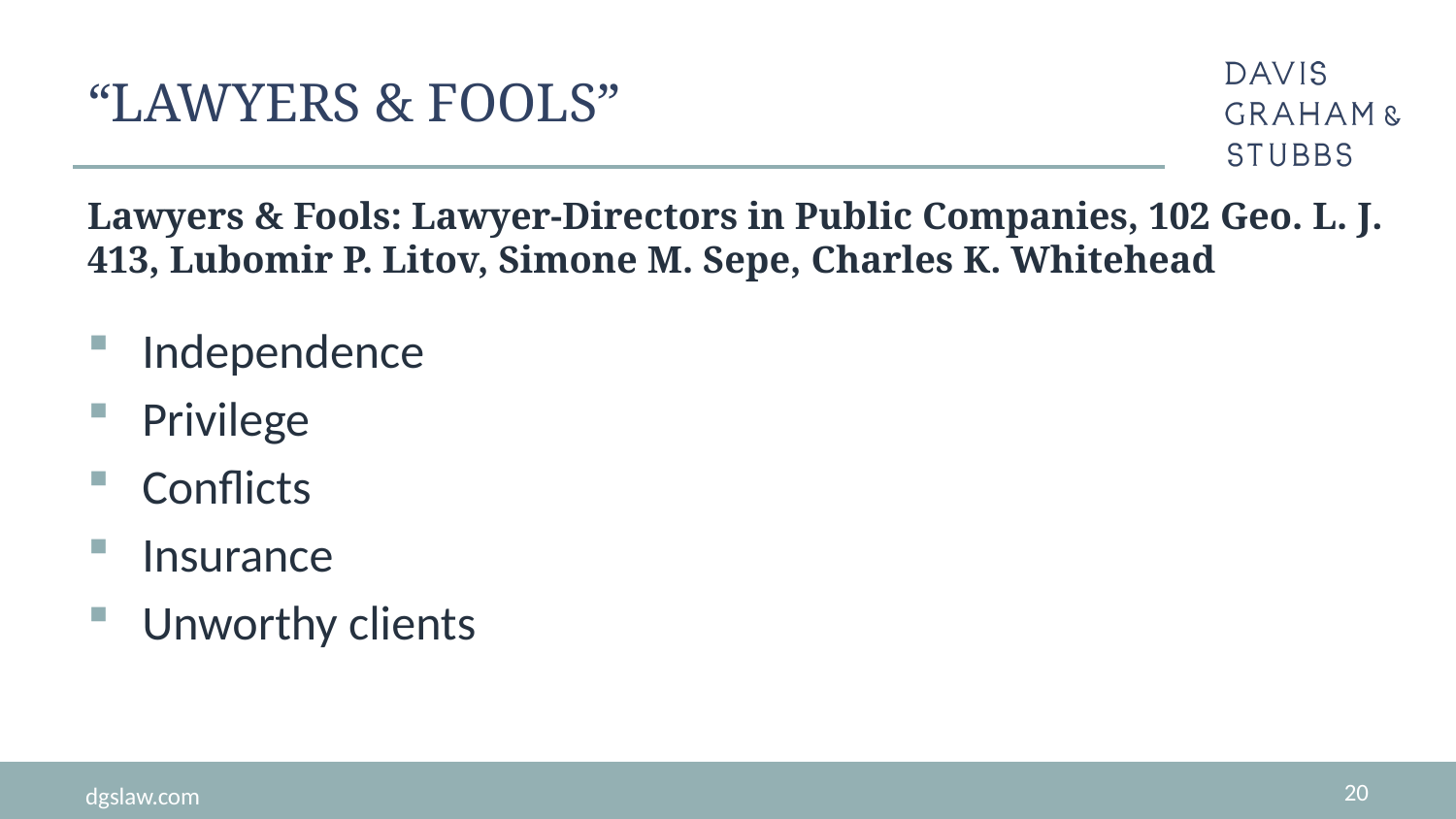

# “Lawyers & fools”
Lawyers & Fools: Lawyer-Directors in Public Companies, 102 Geo. L. J. 413, Lubomir P. Litov, Simone M. Sepe, Charles K. Whitehead
Independence
Privilege
Conflicts
Insurance
Unworthy clients